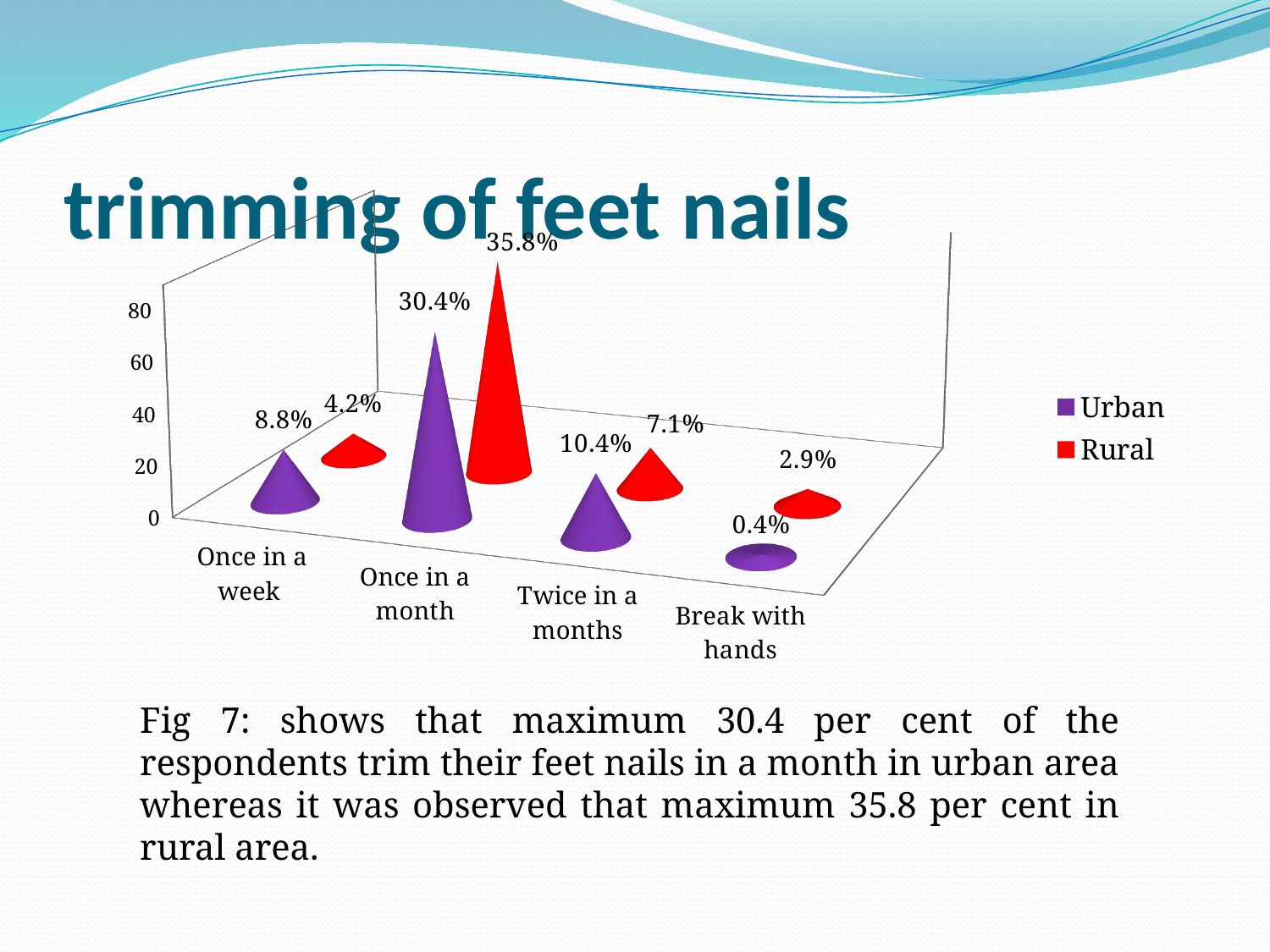

# trimming of feet nails

[unsupported chart]

Fig 7: shows that maximum 30.4 per cent of the respondents trim their feet nails in a month in urban area whereas it was observed that maximum 35.8 per cent in rural area.